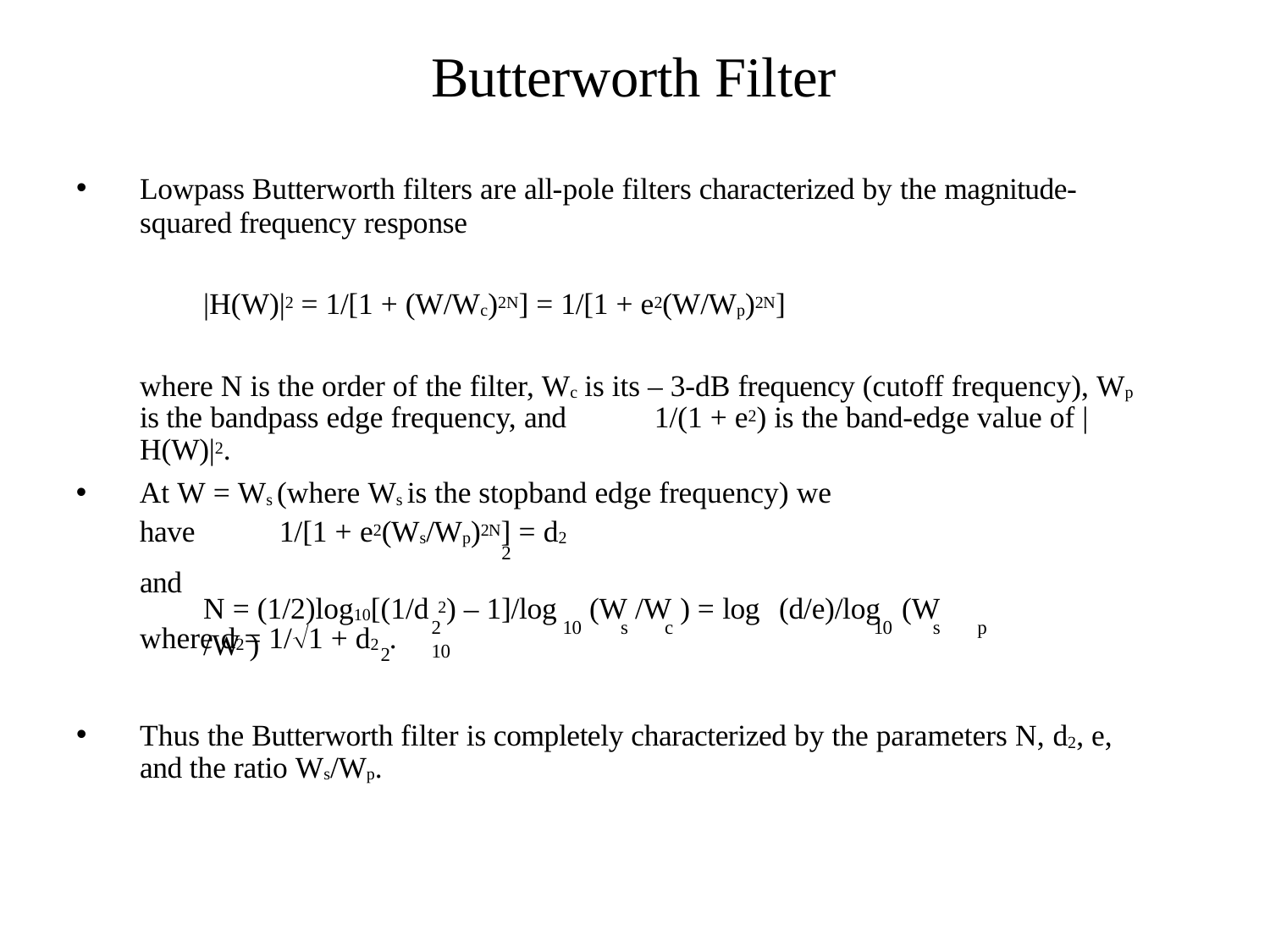

# Butterworth Filter
Lowpass Butterworth filters are all-pole filters characterized by the magnitude-squared frequency response

|H(W)|2 = 1/[1 + (W/Wc)2N] = 1/[1 + e2(W/Wp)2N]

where N is the order of the filter, Wc is its – 3-dB frequency (cutoff frequency), Wp is the bandpass edge frequency, and	1/(1 + e2) is the band-edge value of |H(W)|2.
At W = Ws (where Ws is the stopband edge frequency) we have 	1/[1 + e2(Ws/Wp)2N] = d2
2
and
N = (1/2)log10[(1/d 2) – 1]/log	(W /W ) = log	(d/e)/log	(W /W )
2	10	s	c	10
10	s	p
where d2= 1/√1 + d2 .
2
Thus the Butterworth filter is completely characterized by the parameters N, d2, e, and the ratio Ws/Wp.